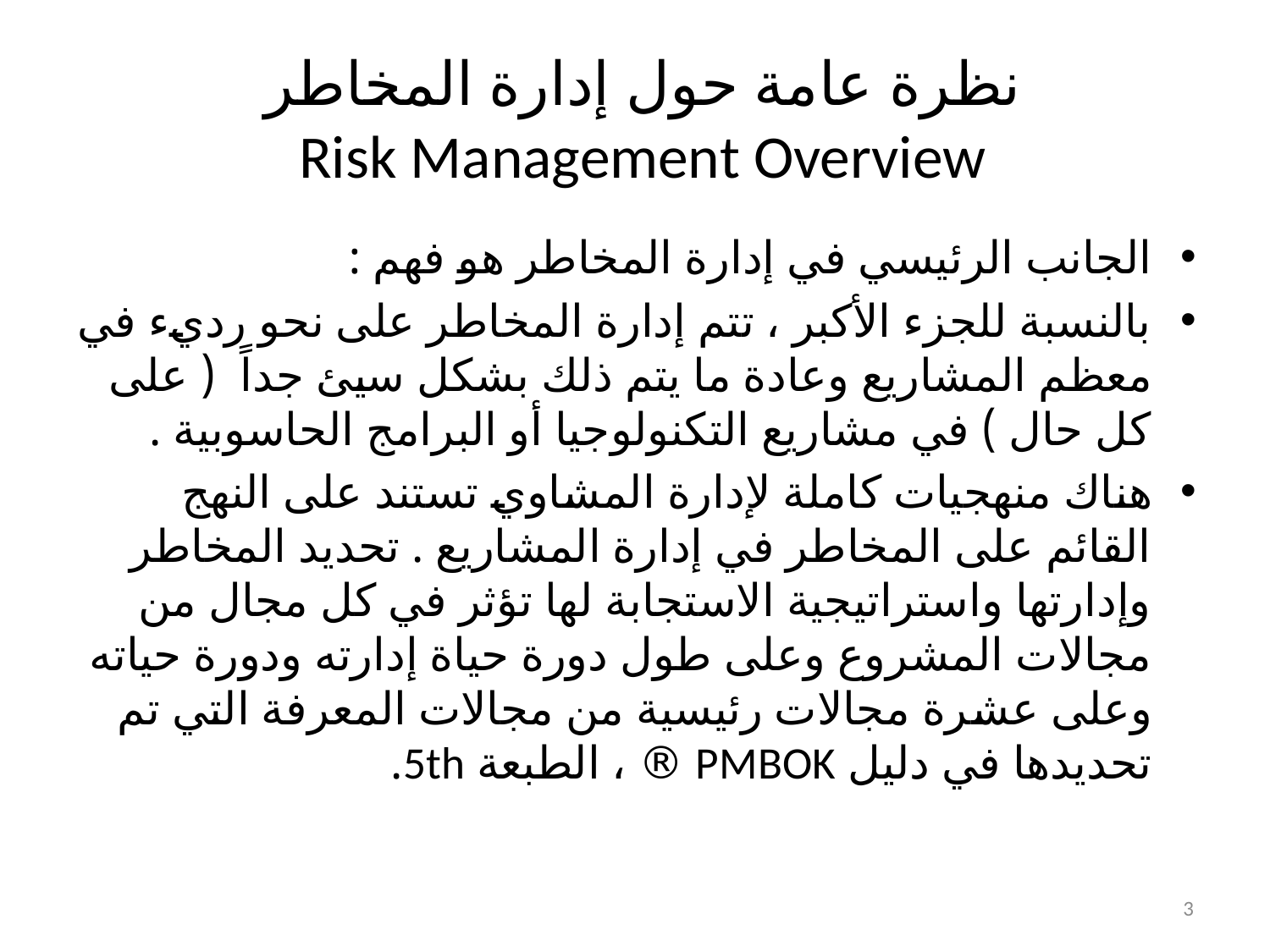

# نظرة عامة حول إدارة المخاطر Risk Management Overview
الجانب الرئيسي في إدارة المخاطر هو فهم :
بالنسبة للجزء الأكبر ، تتم إدارة المخاطر على نحو رديء في معظم المشاريع وعادة ما يتم ذلك بشكل سيئ جداً  ( على كل حال ) في مشاريع التكنولوجيا أو البرامج الحاسوبية .
هناك منهجيات كاملة لإدارة المشاوي تستند على النهج القائم على المخاطر في إدارة المشاريع . تحديد المخاطر وإدارتها واستراتيجية الاستجابة لها تؤثر في كل مجال من مجالات المشروع وعلى طول دورة حياة إدارته ودورة حياته  وعلى عشرة مجالات رئيسية من مجالات المعرفة التي تم تحديدها في دليل PMBOK ® ، الطبعة 5th.

3